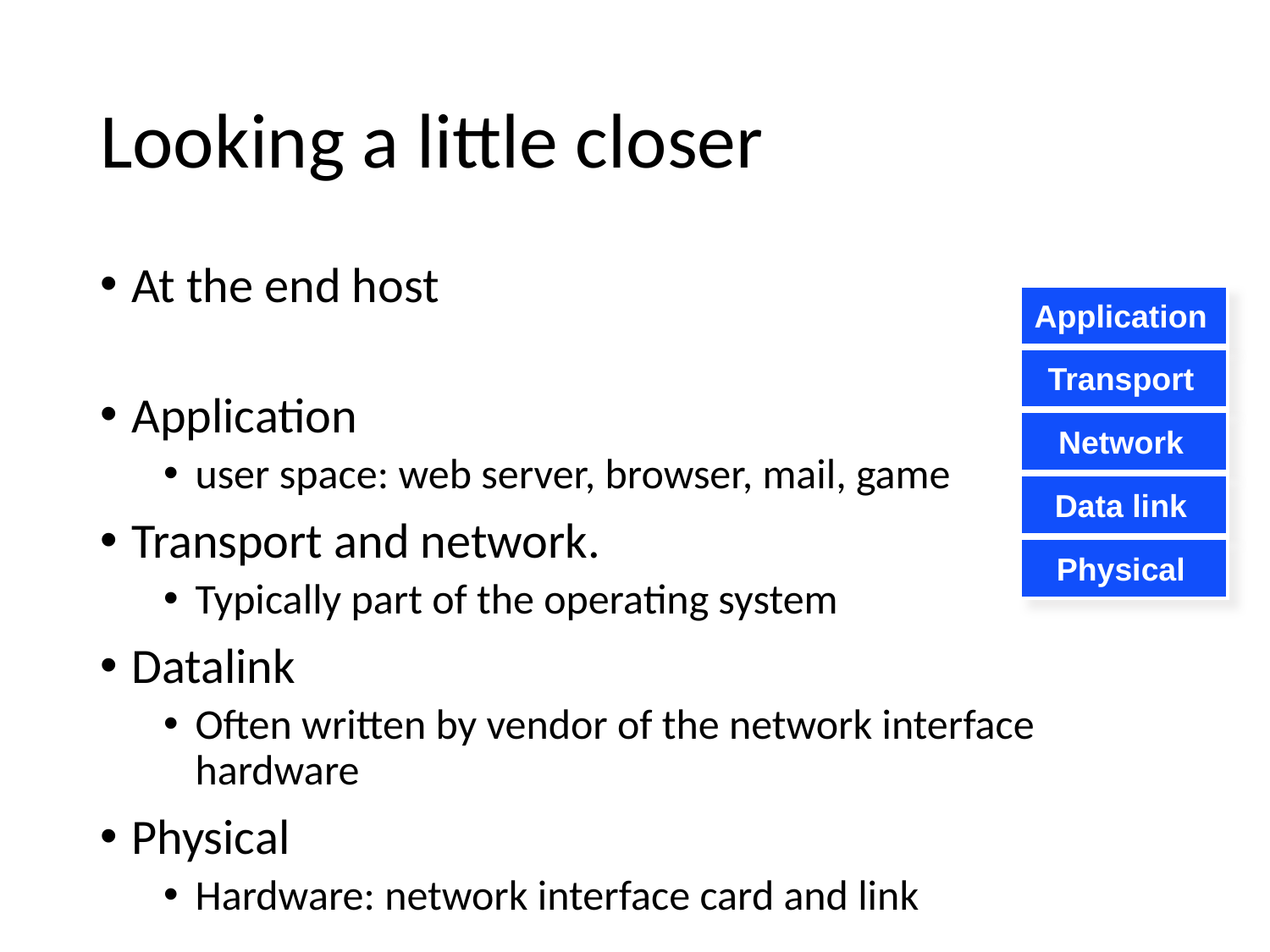

# Looking a little closer
At the end host
Application
user space: web server, browser, mail, game
Transport and network.
Typically part of the operating system
Datalink
Often written by vendor of the network interface hardware
Physical
Hardware: network interface card and link

Application

Transport

Network

Data link

Physical